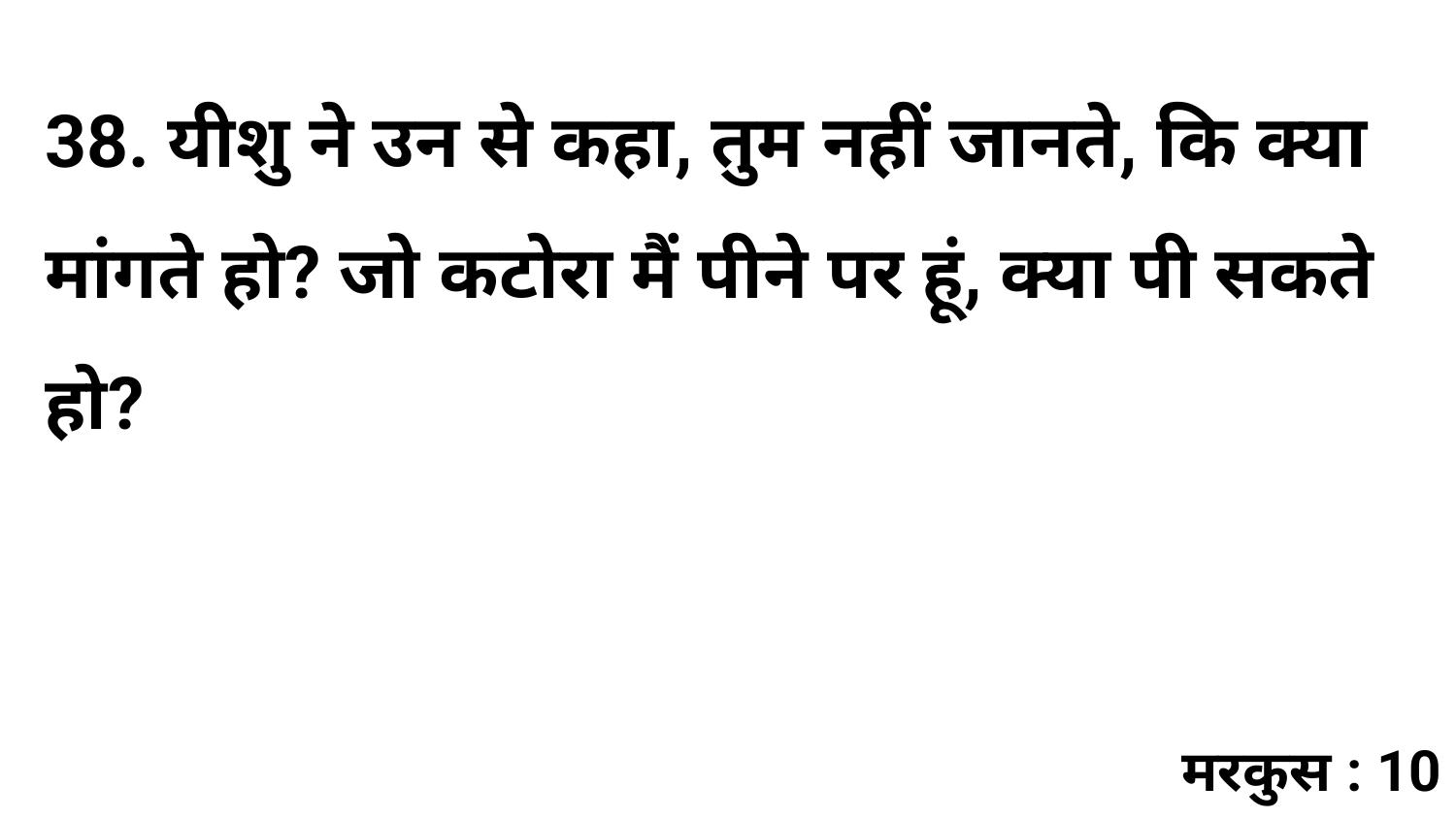

38. यीशु ने उन से कहा, तुम नहीं जानते, कि क्या मांगते हो? जो कटोरा मैं पीने पर हूं, क्या पी सकते हो?
मरकुस : 10